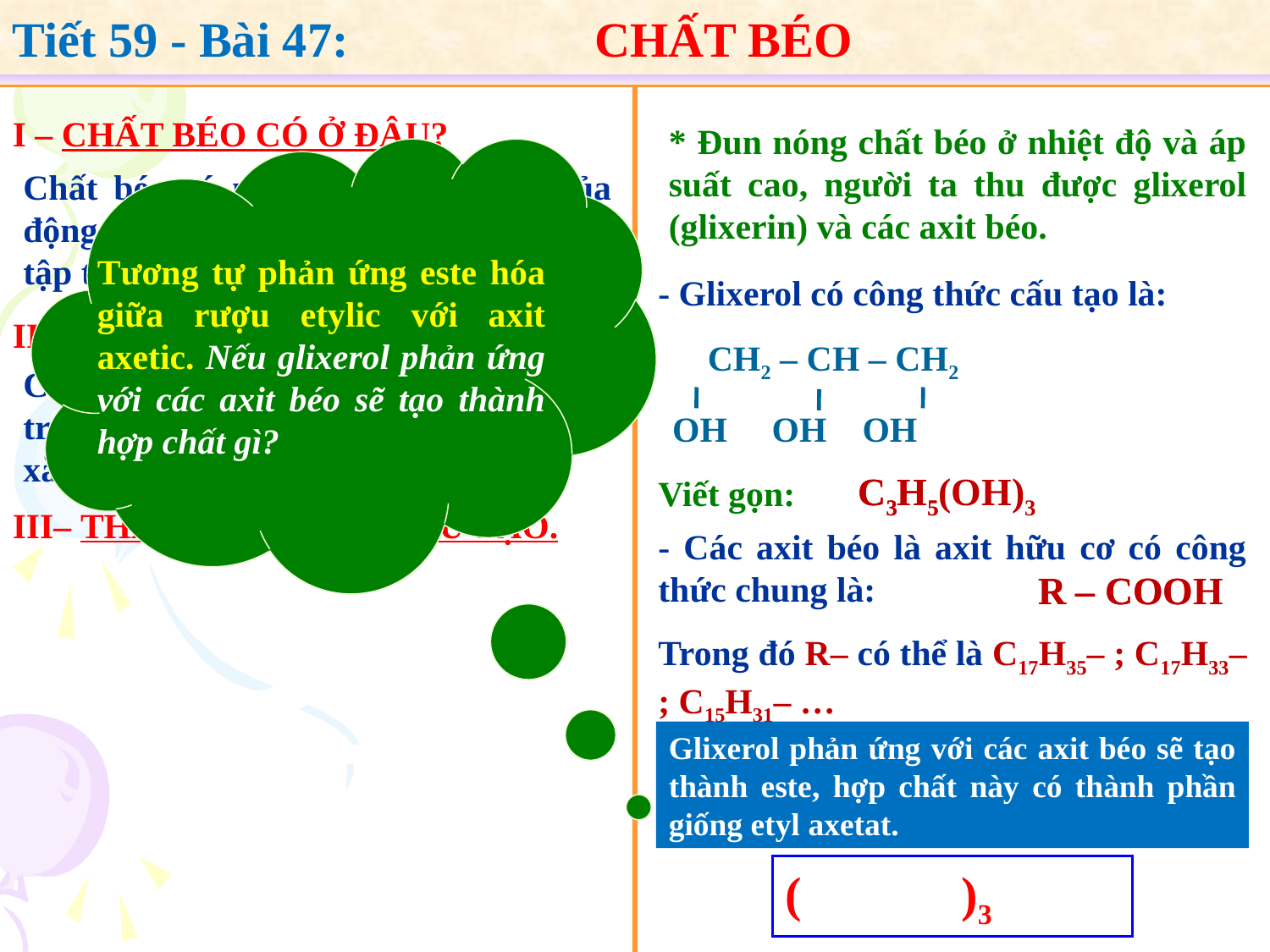

Tiết 59 - Bài 47:                    CHẤT BÉO

I – CHẤT BÉO CÓ Ở ĐÂU?

* Đun nóng chất béo ở nhiệt độ và áp suất cao, người ta thu được glixerol (glixerin) và các axit béo.

Tương tự phản ứng este hóa giữa rượu etylic với axit axetic. Nếu glixerol phản ứng với các axit béo sẽ tạo thành hợp chất gì?
Chất béo có nhiều trong mô mỡ của động vật, c òn trong thực vật chất béo tập trung nhiều ở hạt và quả.

CH2 – CH – CH2

    OH     OH    OH
- Glixerol có công thức cấu tạo là:

II– TÍNH CHẤT VẬT LÍ.

Chất béo nhẹ hơn nước, không tan trong nước, tan được trong benzen, xăng, dầu hỏa …

 C3H5(OH)3
 C3H5
Viết gọn:

III– THÀNH PHẦN VÀ CẤU TẠO.

- Các axit béo là axit hữu cơ có công thức chung là:

 R – COOH
 R – COO
Trong đó R– có thể là C17H35– ; C17H33– ; C15H31– …

Glixerol phản ứng với các axit béo sẽ tạo thành este, hợp chất này có thành phần giống etyl axetat.
(             )3